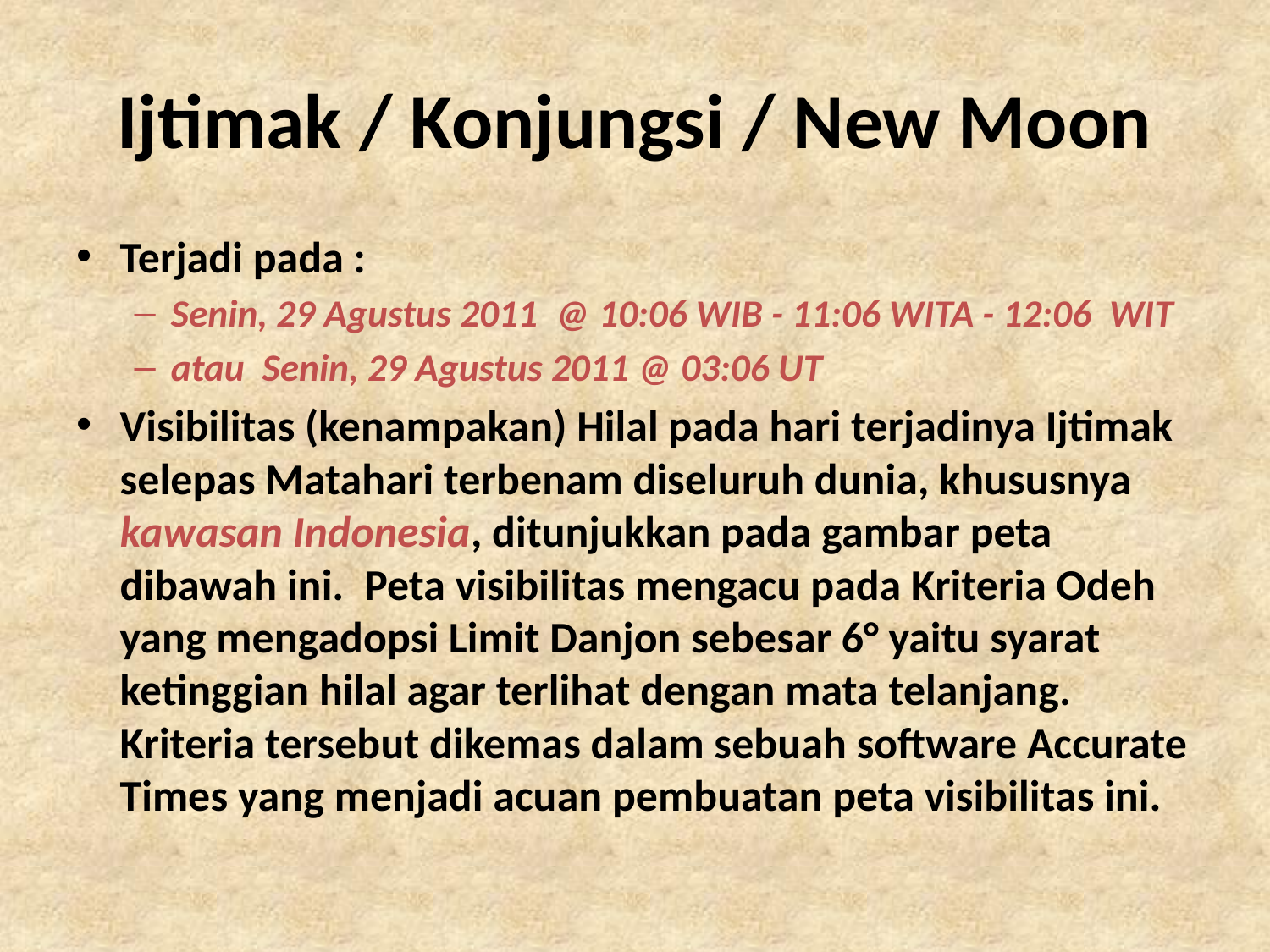

# Ijtimak / Konjungsi / New Moon
Terjadi pada :
Senin, 29 Agustus 2011  @ 10:06 WIB - 11:06 WITA - 12:06  WIT
atau  Senin, 29 Agustus 2011 @ 03:06 UT
Visibilitas (kenampakan) Hilal pada hari terjadinya Ijtimak selepas Matahari terbenam diseluruh dunia, khususnya kawasan Indonesia, ditunjukkan pada gambar peta dibawah ini.  Peta visibilitas mengacu pada Kriteria Odeh yang mengadopsi Limit Danjon sebesar 6° yaitu syarat ketinggian hilal agar terlihat dengan mata telanjang. Kriteria tersebut dikemas dalam sebuah software Accurate Times yang menjadi acuan pembuatan peta visibilitas ini.